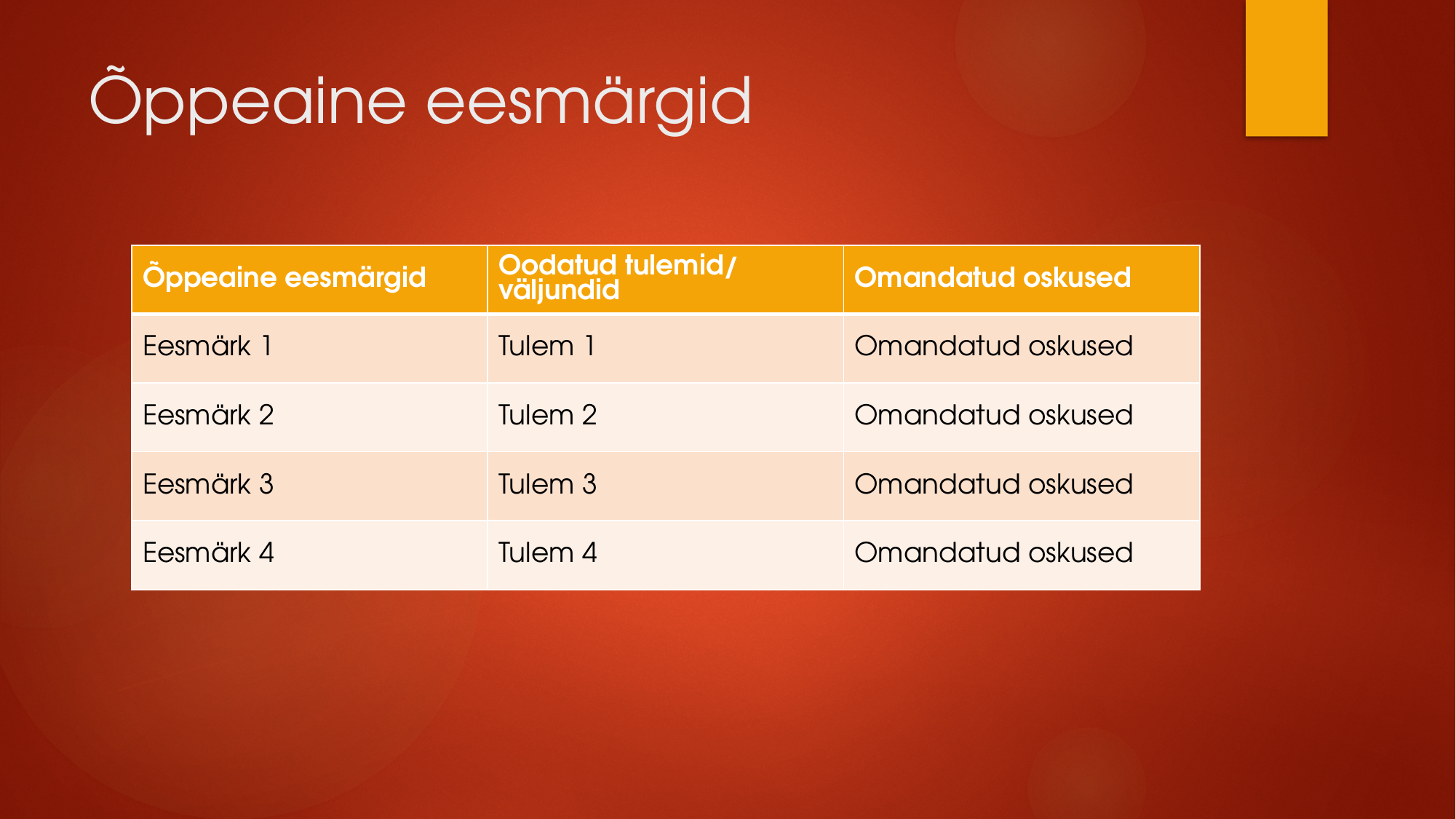

# Õppeaine eesmärgid
| Õppeaine eesmärgid | Oodatud tulemid/ väljundid | Omandatud oskused |
| --- | --- | --- |
| Eesmärk 1 | Tulem 1 | Omandatud oskused |
| Eesmärk 2 | Tulem 2 | Omandatud oskused |
| Eesmärk 3 | Tulem 3 | Omandatud oskused |
| Eesmärk 4 | Tulem 4 | Omandatud oskused |